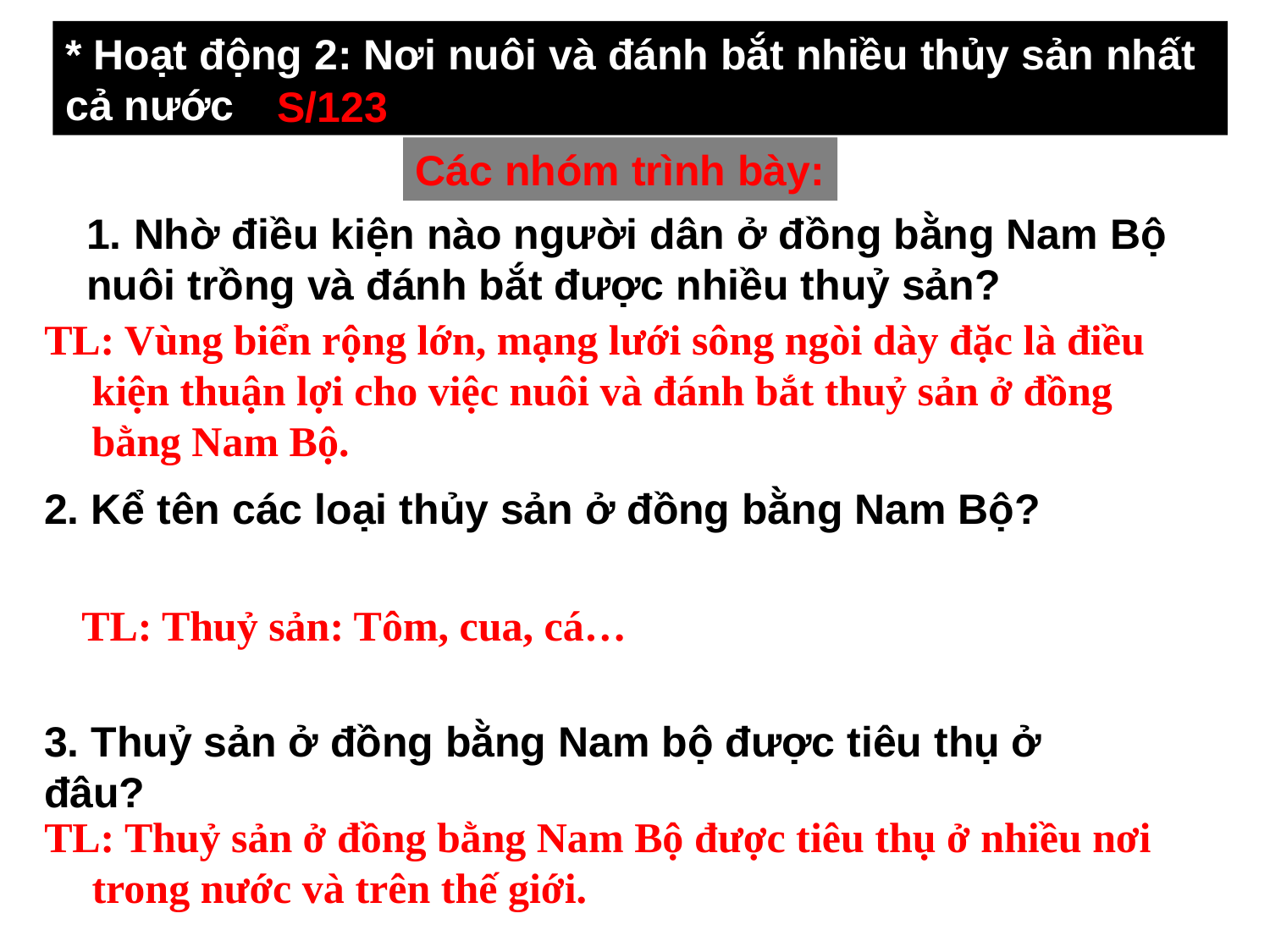

* Hoạt động 2: Nơi nuôi và đánh bắt nhiều thủy sản nhất cả nước
S/123
Các nhóm trình bày:
1. Nhờ điều kiện nào người dân ở đồng bằng Nam Bộ nuôi trồng và đánh bắt được nhiều thuỷ sản?
TL: Vùng biển rộng lớn, mạng lưới sông ngòi dày đặc là điều kiện thuận lợi cho việc nuôi và đánh bắt thuỷ sản ở đồng bằng Nam Bộ.
2. Kể tên các loại thủy sản ở đồng bằng Nam Bộ?
TL: Thuỷ sản: Tôm, cua, cá…

3. Thuỷ sản ở đồng bằng Nam bộ được tiêu thụ ở đâu?
TL: Thuỷ sản ở đồng bằng Nam Bộ được tiêu thụ ở nhiều nơi trong nước và trên thế giới.